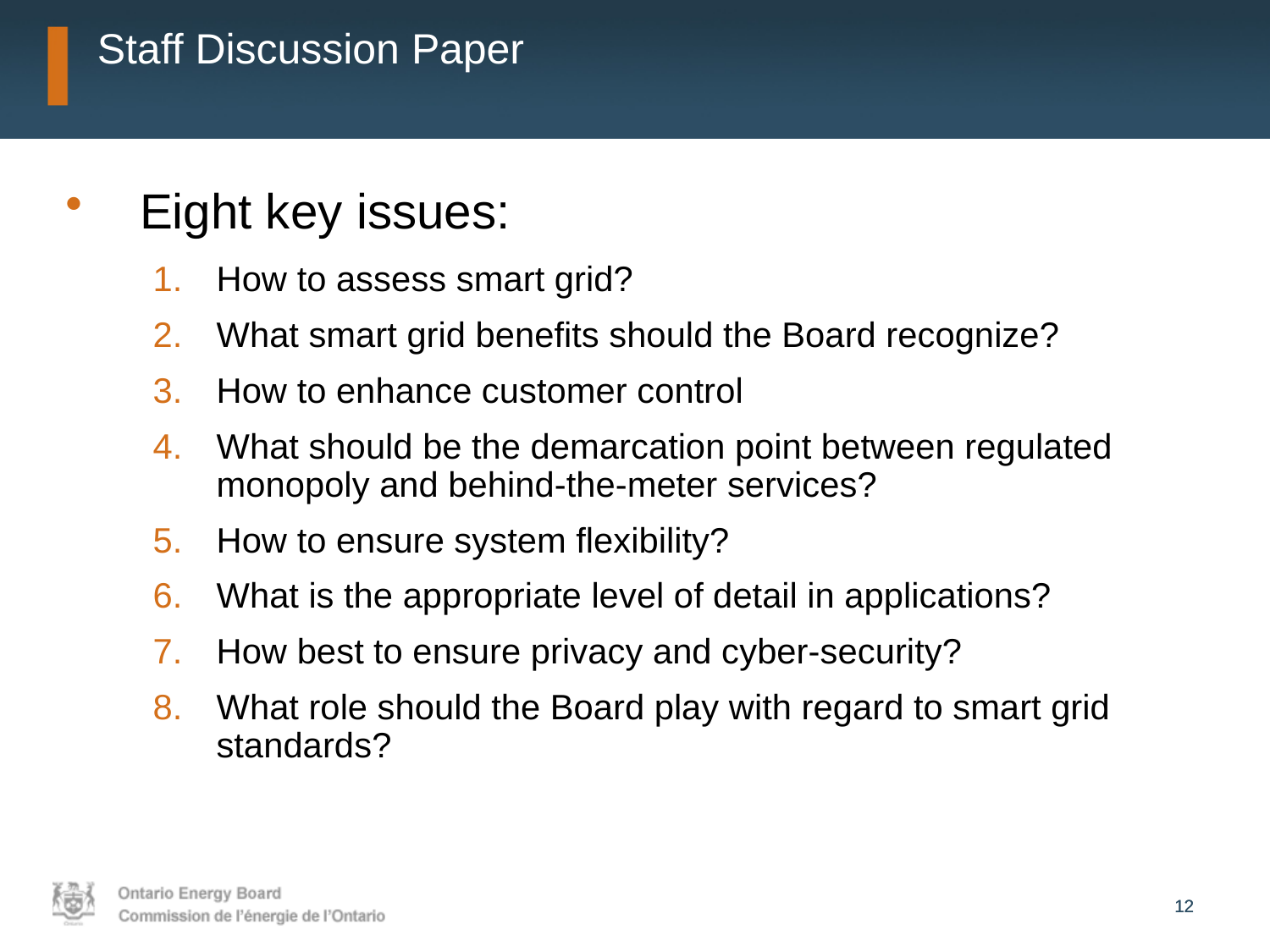

# Staff Discussion Paper
Eight key issues:
How to assess smart grid?
What smart grid benefits should the Board recognize?
How to enhance customer control
What should be the demarcation point between regulated monopoly and behind-the-meter services?
How to ensure system flexibility?
What is the appropriate level of detail in applications?
How best to ensure privacy and cyber-security?
What role should the Board play with regard to smart grid standards?